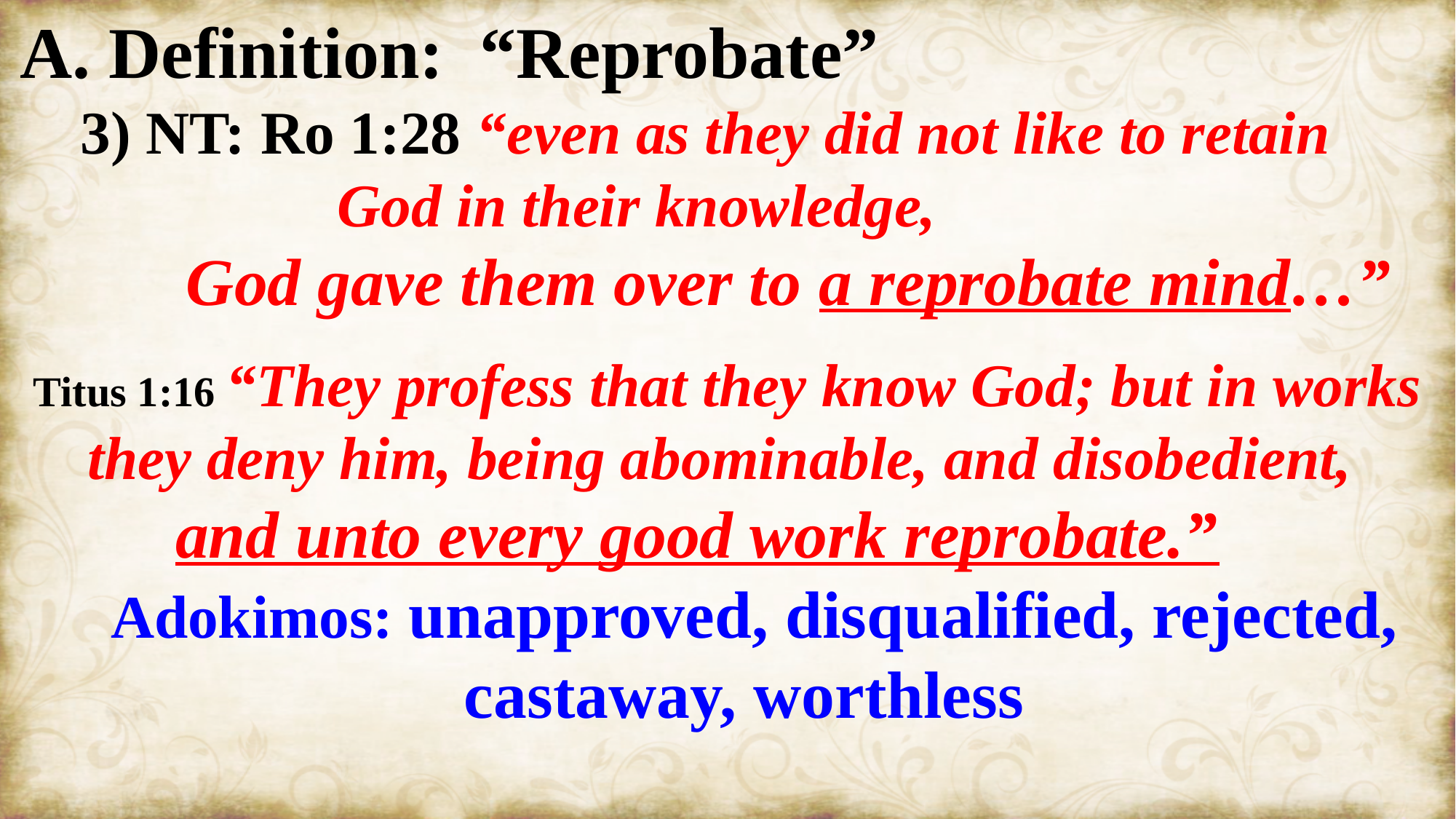

A. Definition:  “Reprobate”
    3) NT: Ro 1:28 “even as they did not like to retain
                     God in their knowledge,
           God gave them over to a reprobate mind…”
Titus 1:16 “They profess that they know God; but in works they deny him, being abominable, and disobedient,
and unto every good work reprobate.”
      Adokimos: unapproved, disqualified, rejected,
  castaway, worthless